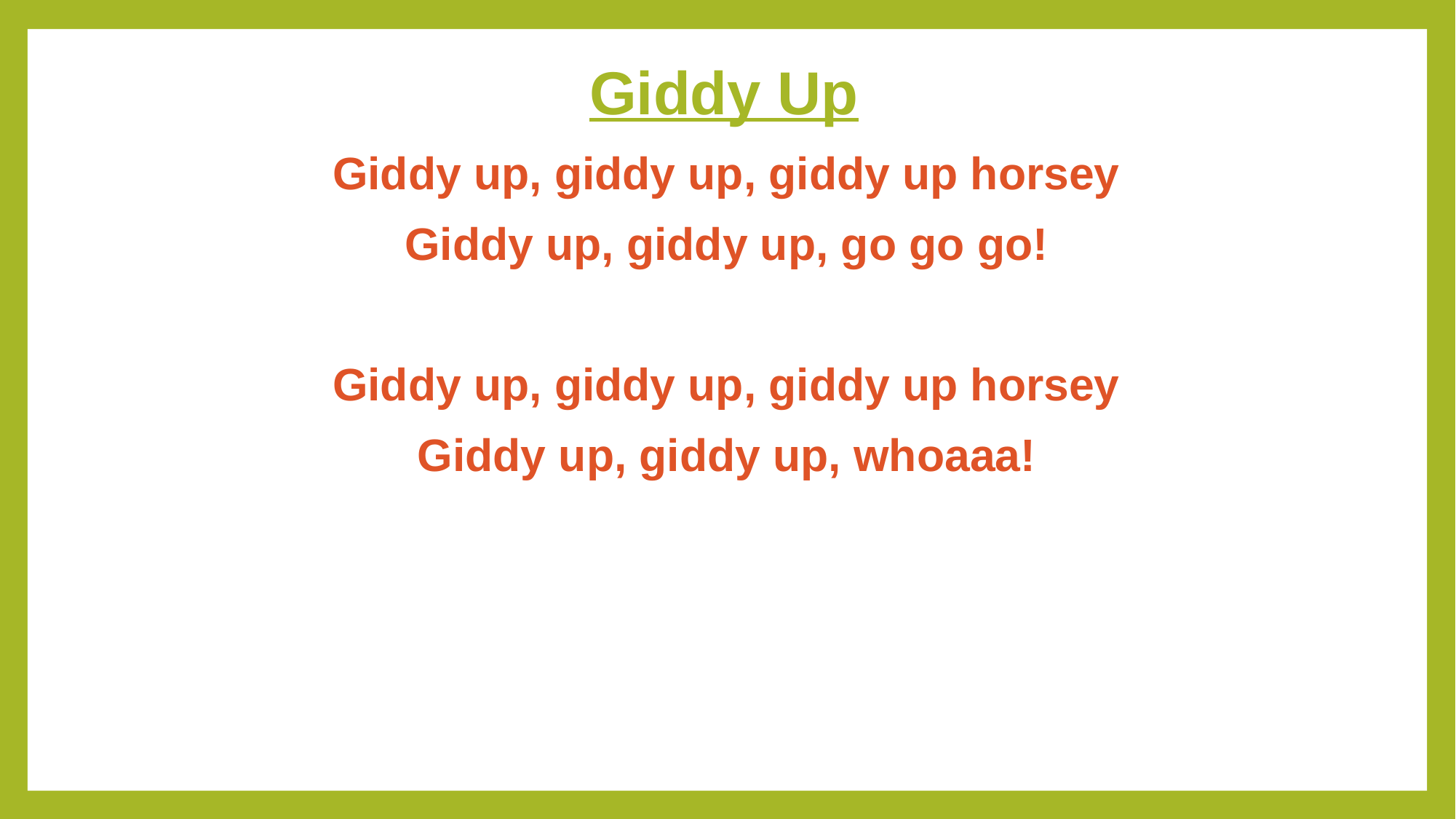

# Giddy Up
Giddy up, giddy up, giddy up horsey
Giddy up, giddy up, go go go!

Giddy up, giddy up, giddy up horsey
Giddy up, giddy up, whoaaa!